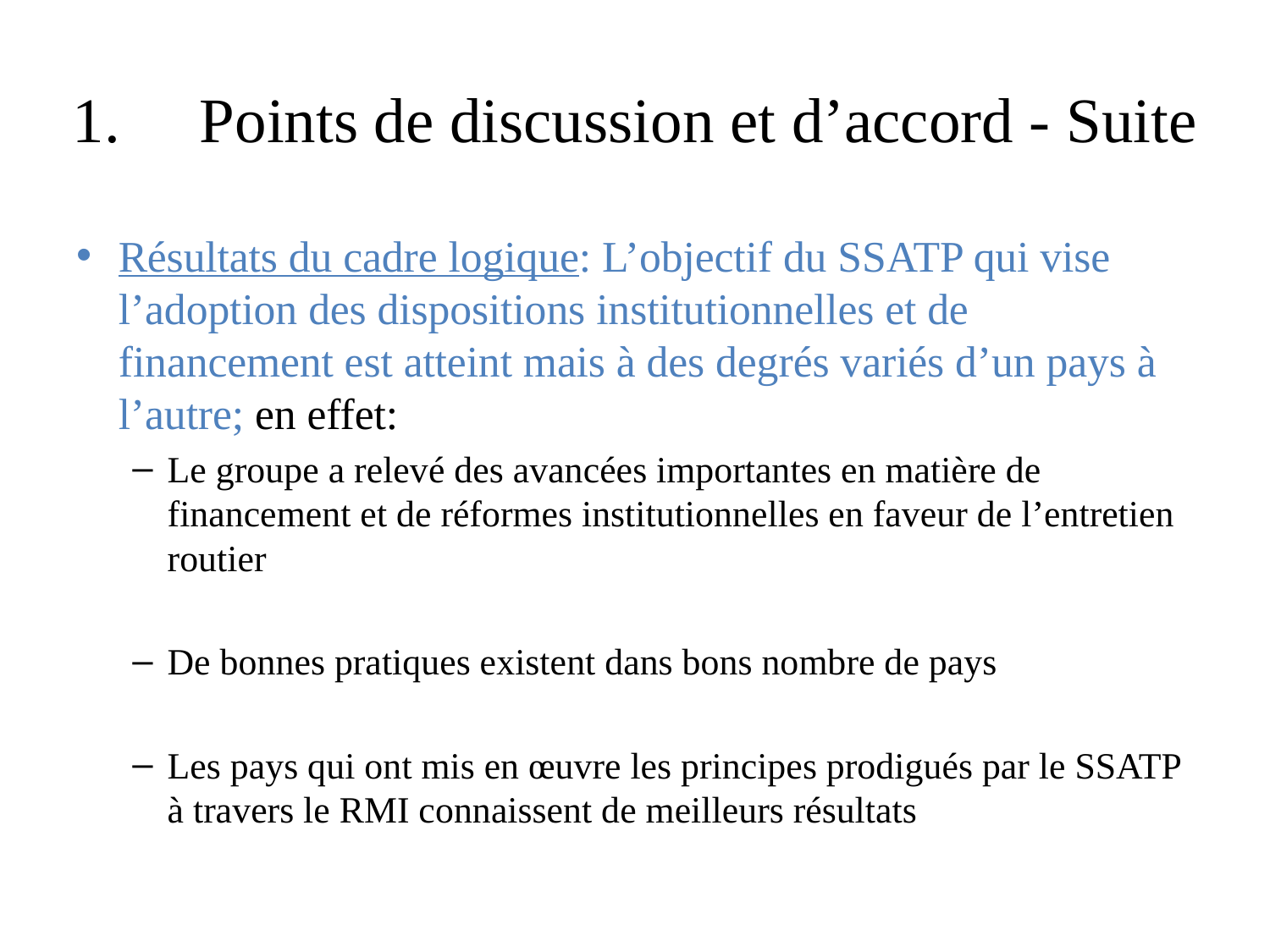

# 1.	Points de discussion et d’accord - Suite
Résultats du cadre logique: L’objectif du SSATP qui vise l’adoption des dispositions institutionnelles et de financement est atteint mais à des degrés variés d’un pays à l’autre; en effet:
Le groupe a relevé des avancées importantes en matière de financement et de réformes institutionnelles en faveur de l’entretien routier

De bonnes pratiques existent dans bons nombre de pays

Les pays qui ont mis en œuvre les principes prodigués par le SSATP à travers le RMI connaissent de meilleurs résultats